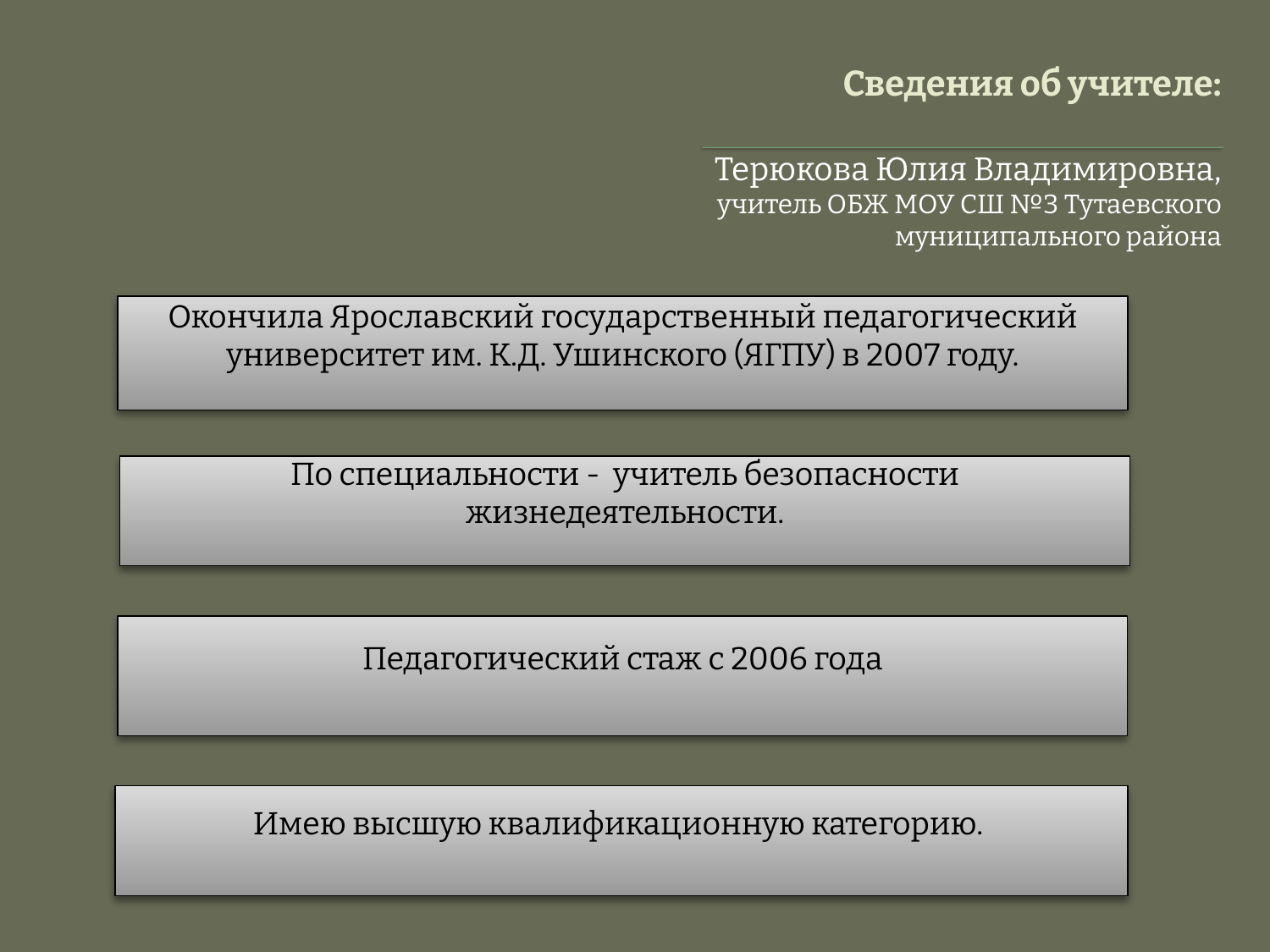

# Сведения об учителе:
Терюкова Юлия Владимировна, учитель ОБЖ МОУ СШ №3 Тутаевского муниципального района

Окончила Ярославский государственный педагогический университет им. К.Д. Ушинского (ЯГПУ) в 2007 году.

По специальности -  учитель безопасности жизнедеятельности.

Педагогический стаж с 2006 года

Имею высшую квалификационную категорию.